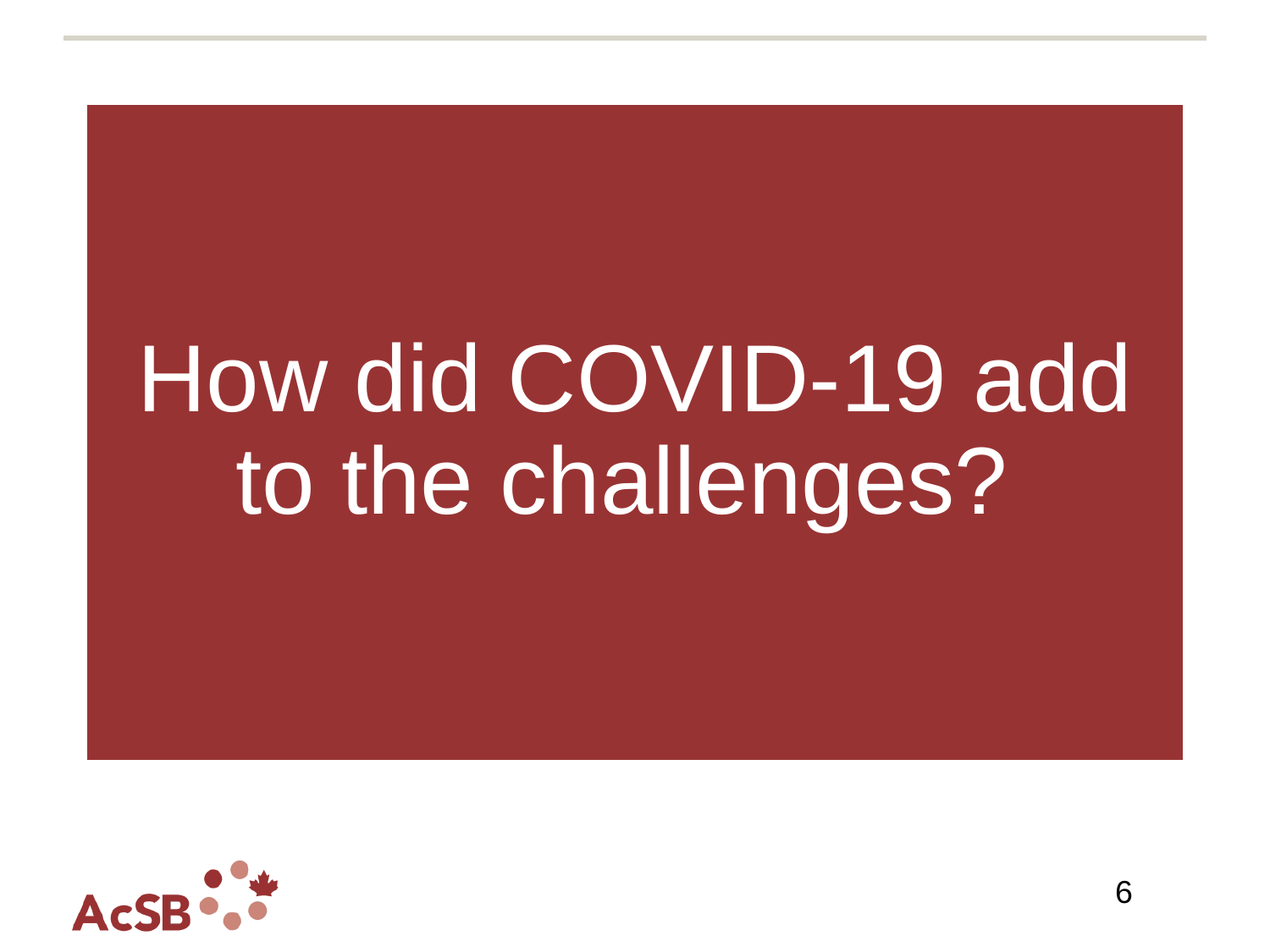

How did COVID-19 add to the challenges?